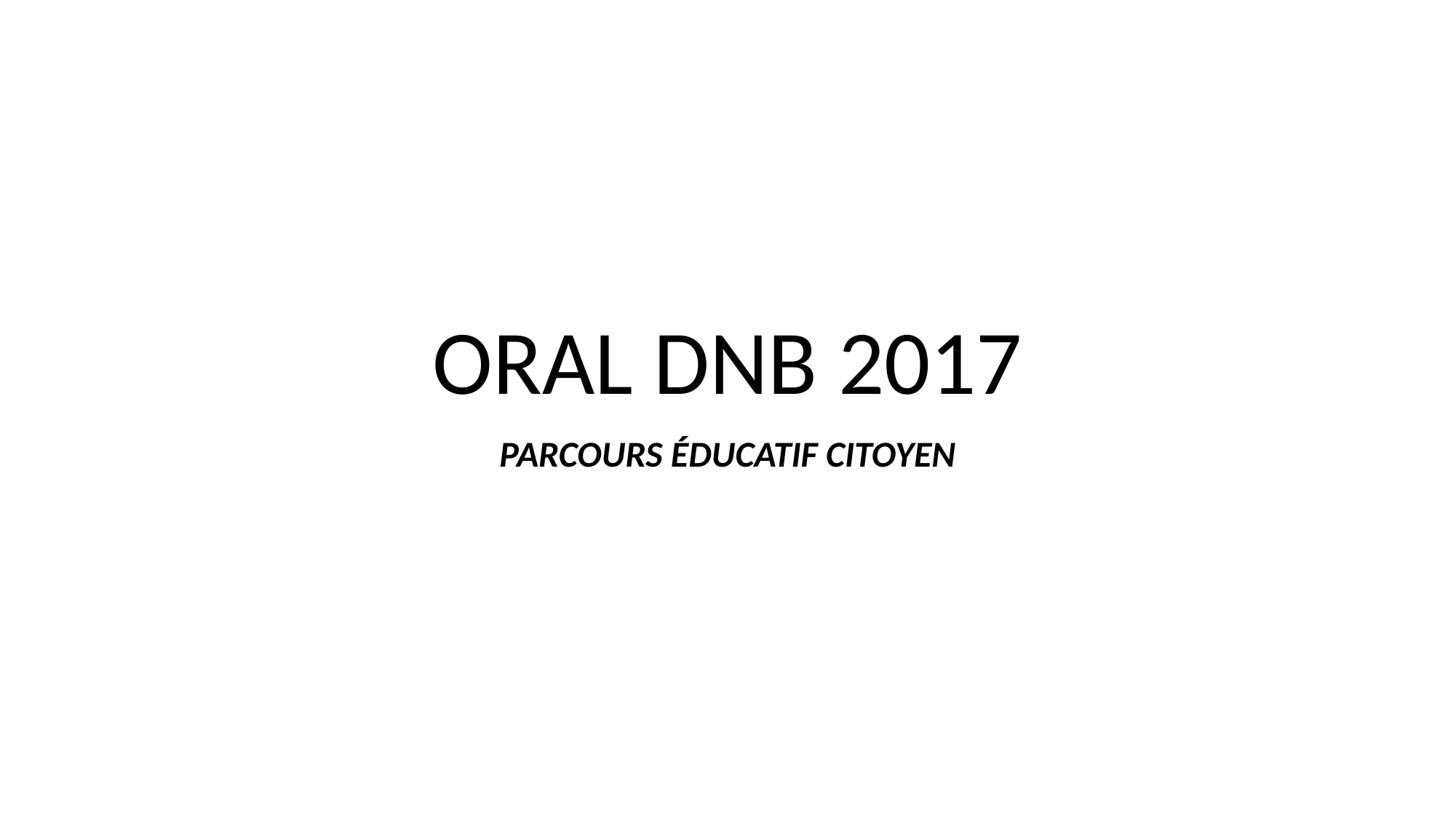

# ORAL DNB 2017
PARCOURS ÉDUCATIF CITOYEN